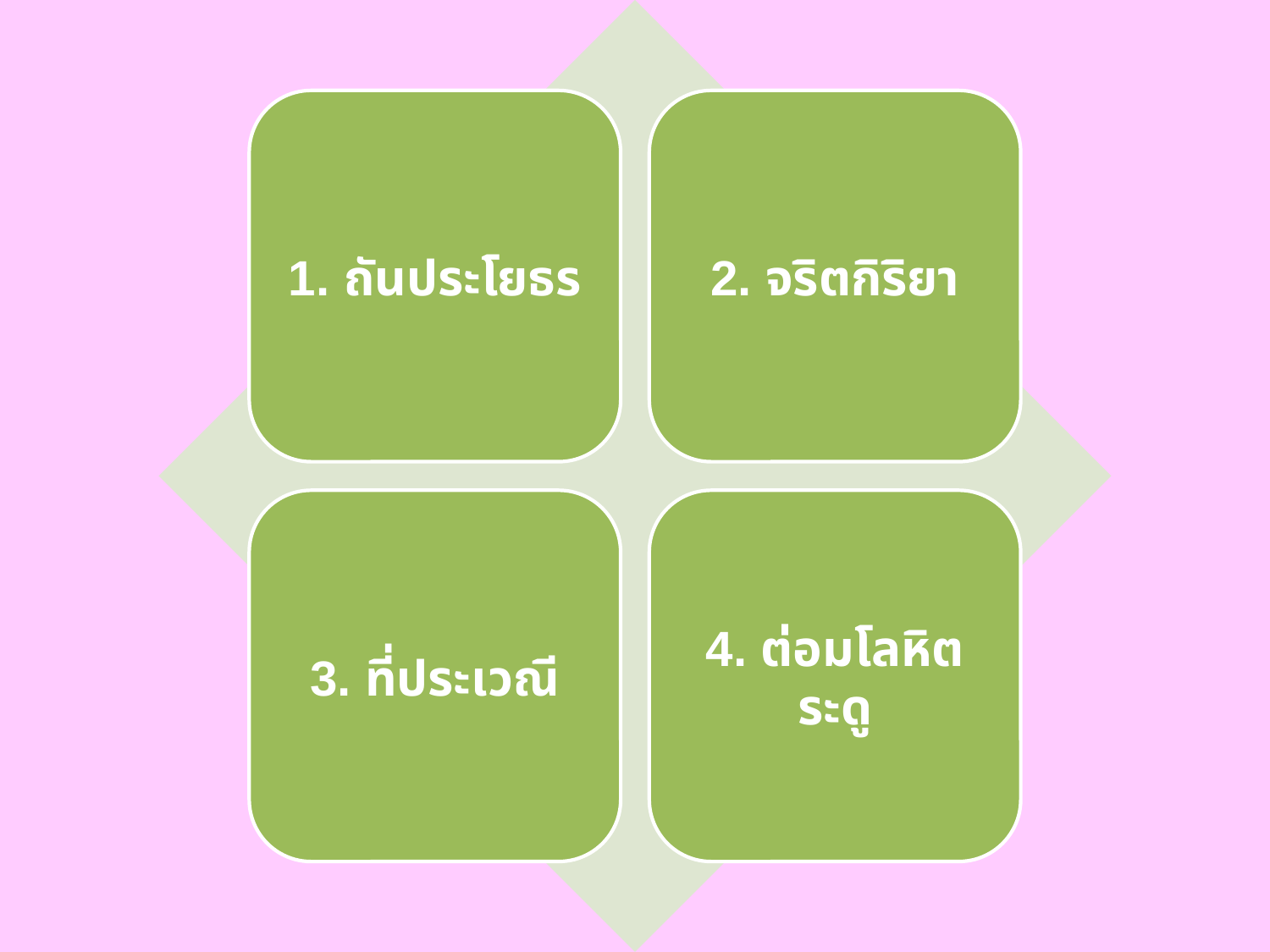

1. ถันประโยธร
3. ที่ประเวณี
4. ต่อมโลหิตระดู